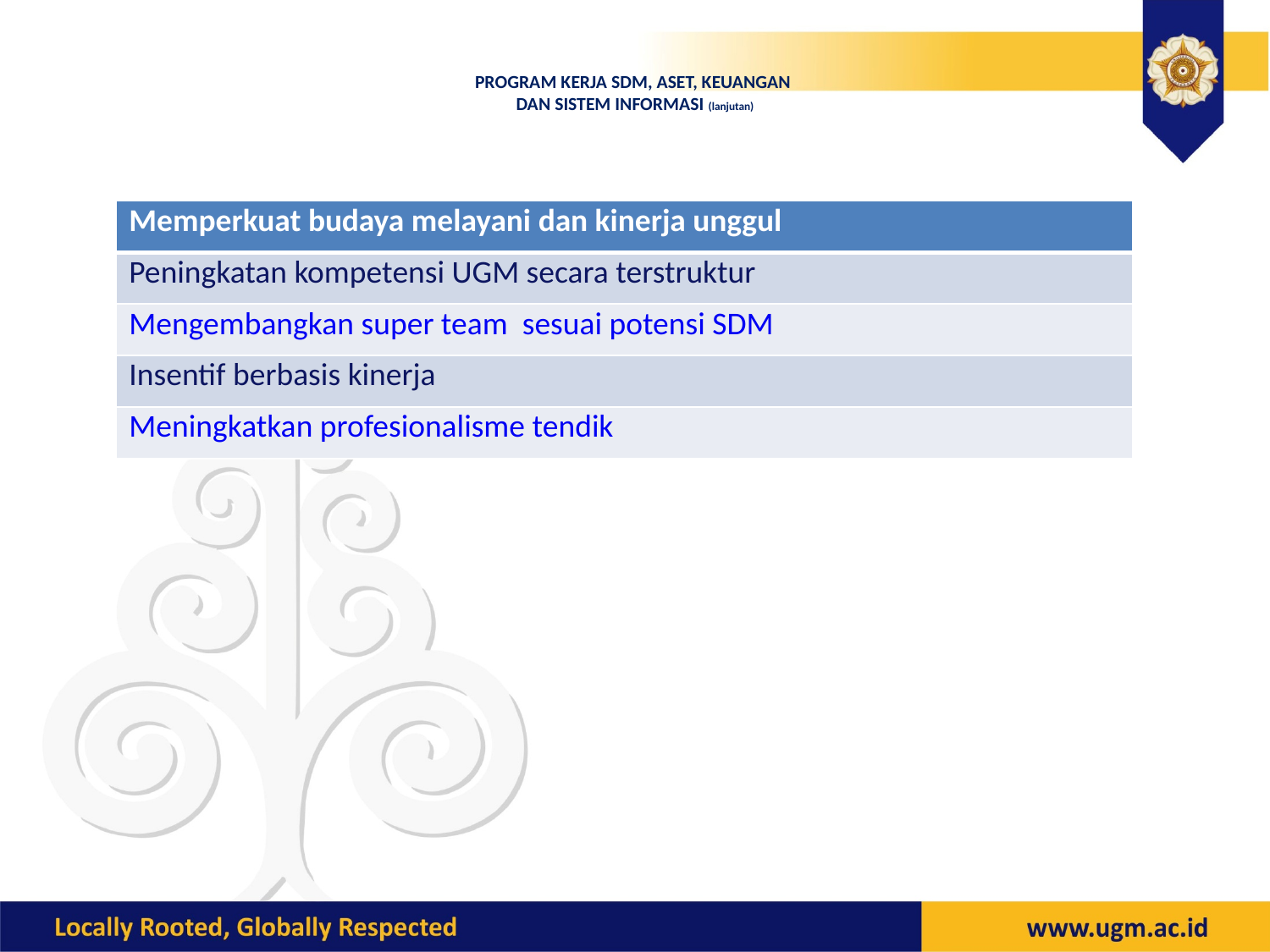

# PROGRAM KERJA SDM, ASET, KEUANGAN DAN SISTEM INFORMASI (lanjutan)
| Memperkuat budaya melayani dan kinerja unggul |
| --- |
| Peningkatan kompetensi UGM secara terstruktur |
| Mengembangkan super team sesuai potensi SDM |
| Insentif berbasis kinerja |
| Meningkatkan profesionalisme tendik |